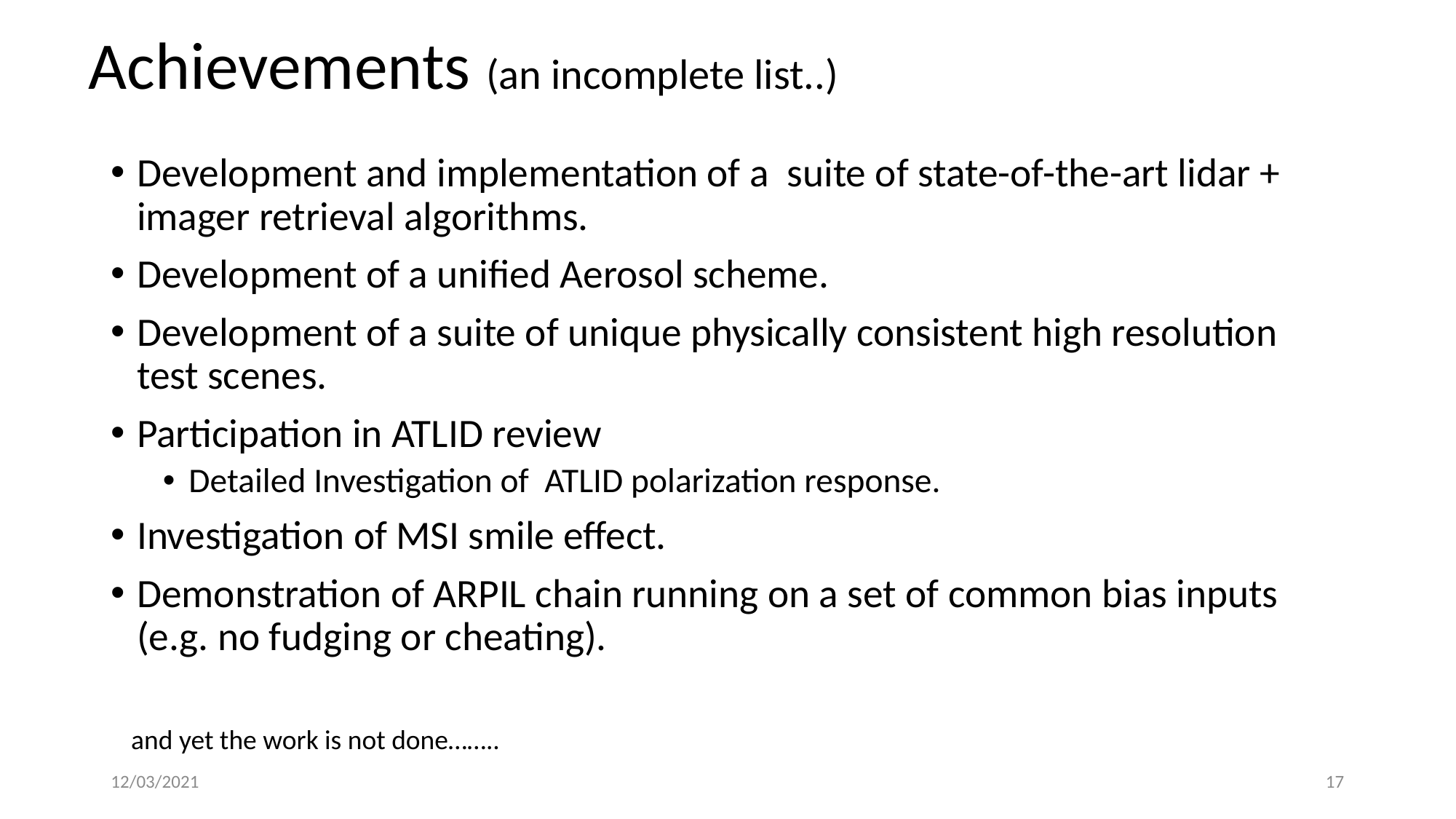

# Achievements (an incomplete list..)
Development and implementation of a  suite of state-of-the-art lidar + imager retrieval algorithms.
Development of a unified Aerosol scheme.
Development of a suite of unique physically consistent high resolution test scenes.
Participation in ATLID review
Detailed Investigation of  ATLID polarization response.
Investigation of MSI smile effect.
Demonstration of ARPIL chain running on a set of common bias inputs (e.g. no fudging or cheating).

and yet the work is not done……..
12/03/2021
17